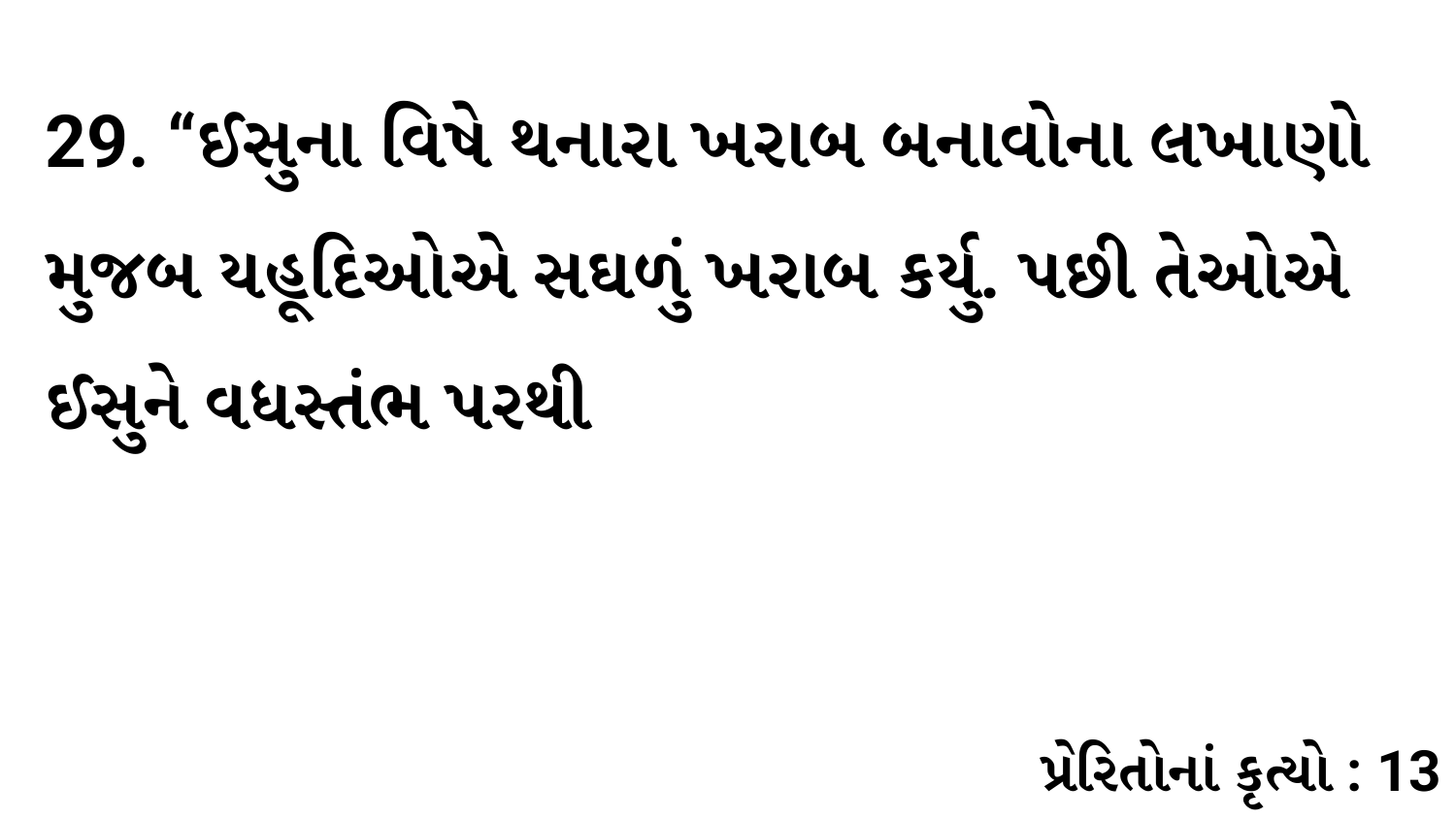

29. “ઈસુના વિષે થનારા ખરાબ બનાવોના લખાણો મુજબ યહૂદિઓએ સઘળું ખરાબ કર્યુ. પછી તેઓએ ઈસુને વધસ્તંભ પરથી
પ્રેરિતોનાં કૃત્યો : 13